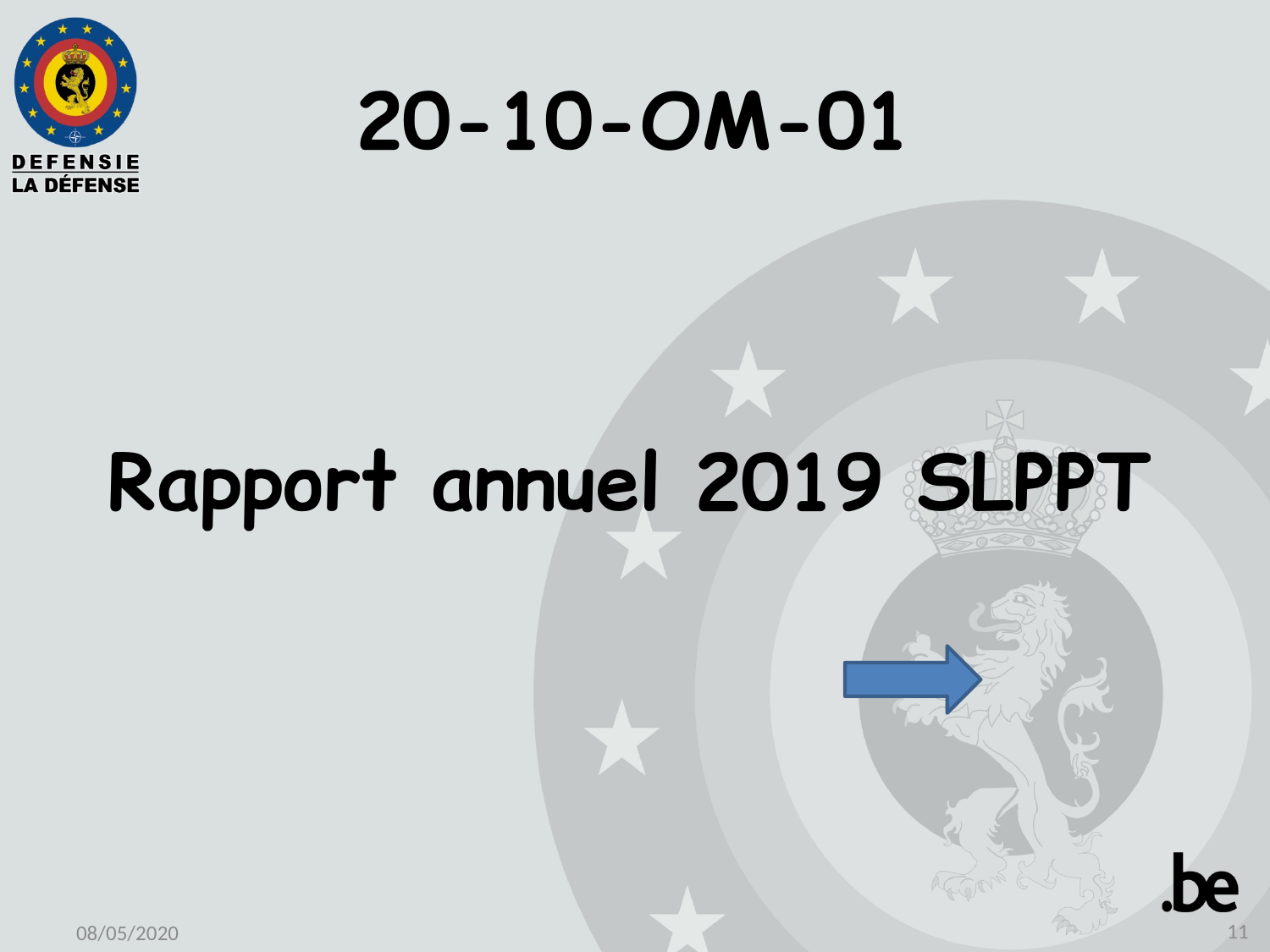

# 20-10-OM-01
Rapport annuel 2019 SLPPT

11
08/05/2020